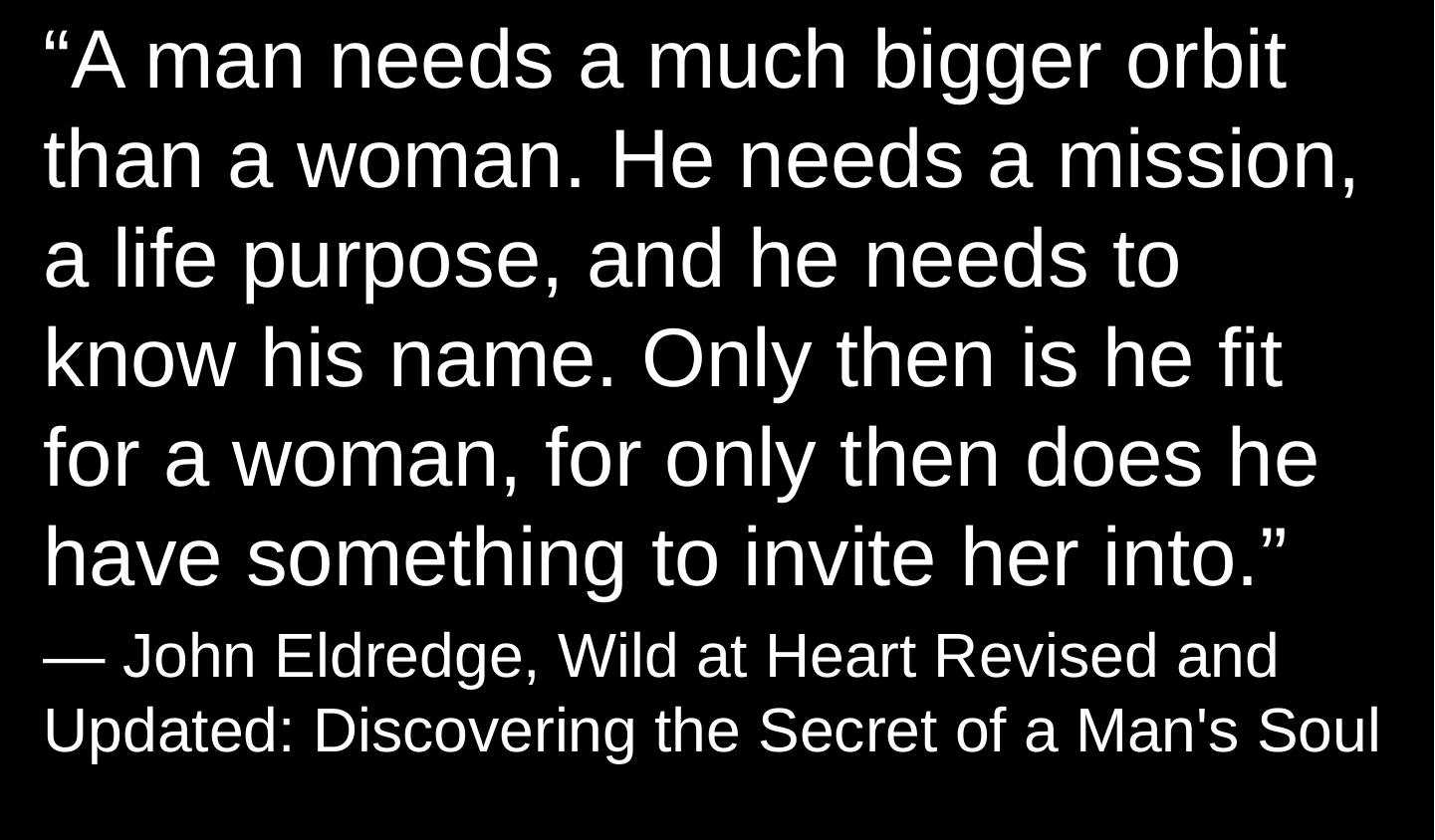

“A man needs a much bigger orbit than a woman. He needs a mission, a life purpose, and he needs to know his name. Only then is he fit for a woman, for only then does he have something to invite her into.”
― John Eldredge, Wild at Heart Revised and Updated: Discovering the Secret of a Man's Soul